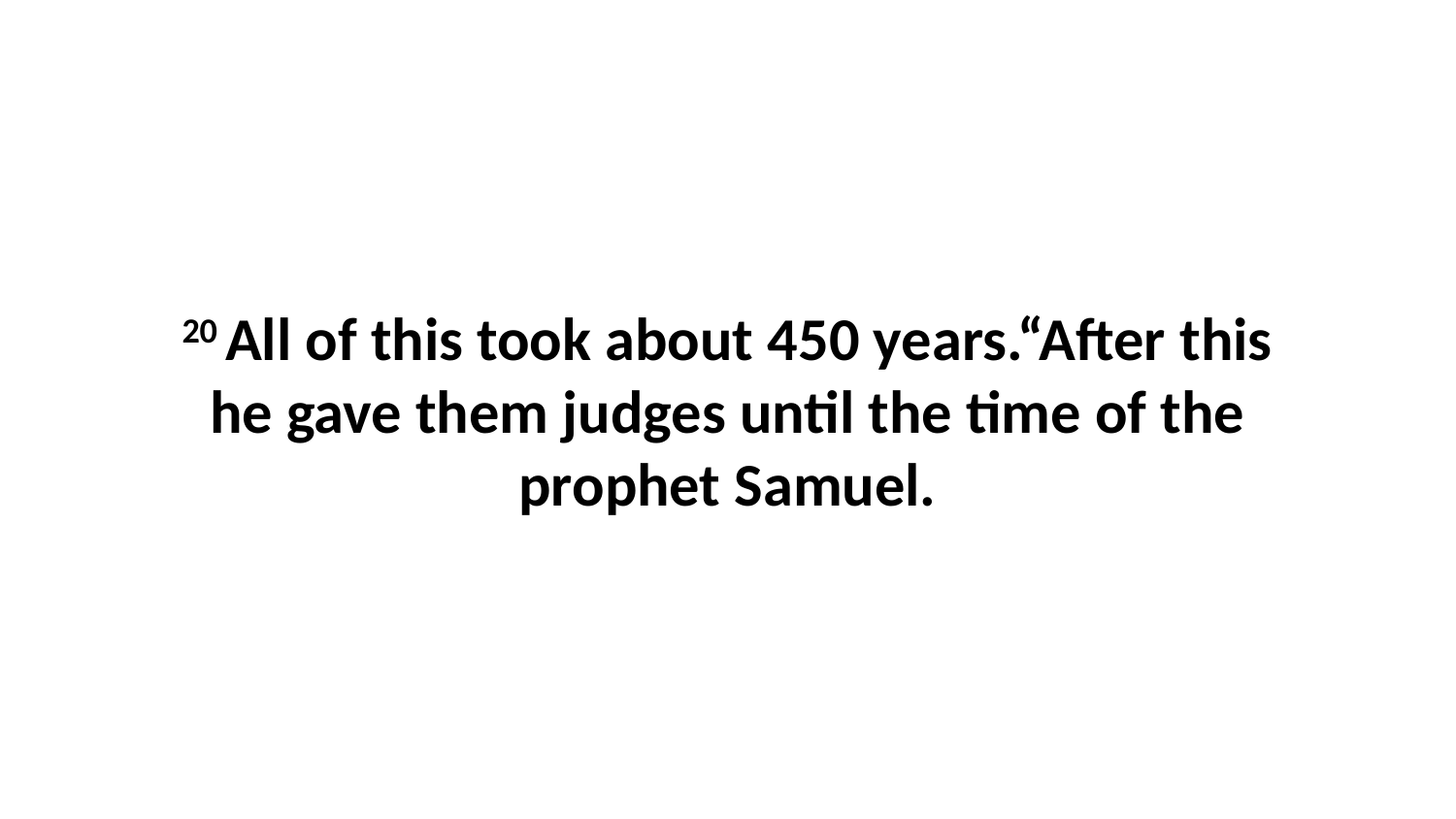

20 All of this took about 450 years.“After this he gave them judges until the time of the prophet Samuel.